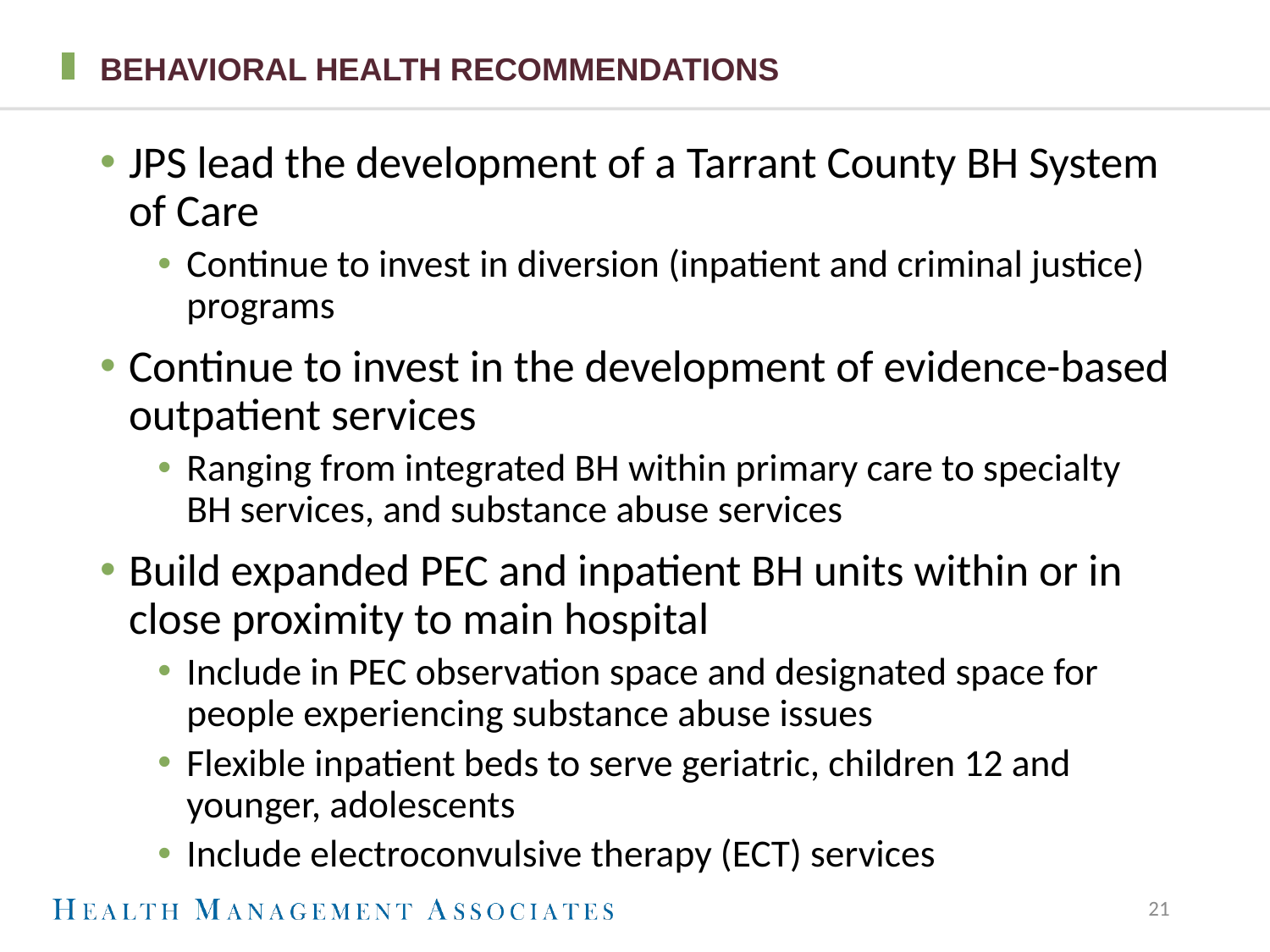

# Behavioral health recommendations
JPS lead the development of a Tarrant County BH System of Care
Continue to invest in diversion (inpatient and criminal justice) programs
Continue to invest in the development of evidence-based outpatient services
Ranging from integrated BH within primary care to specialty BH services, and substance abuse services
Build expanded PEC and inpatient BH units within or in close proximity to main hospital
Include in PEC observation space and designated space for people experiencing substance abuse issues
Flexible inpatient beds to serve geriatric, children 12 and younger, adolescents
Include electroconvulsive therapy (ECT) services
21